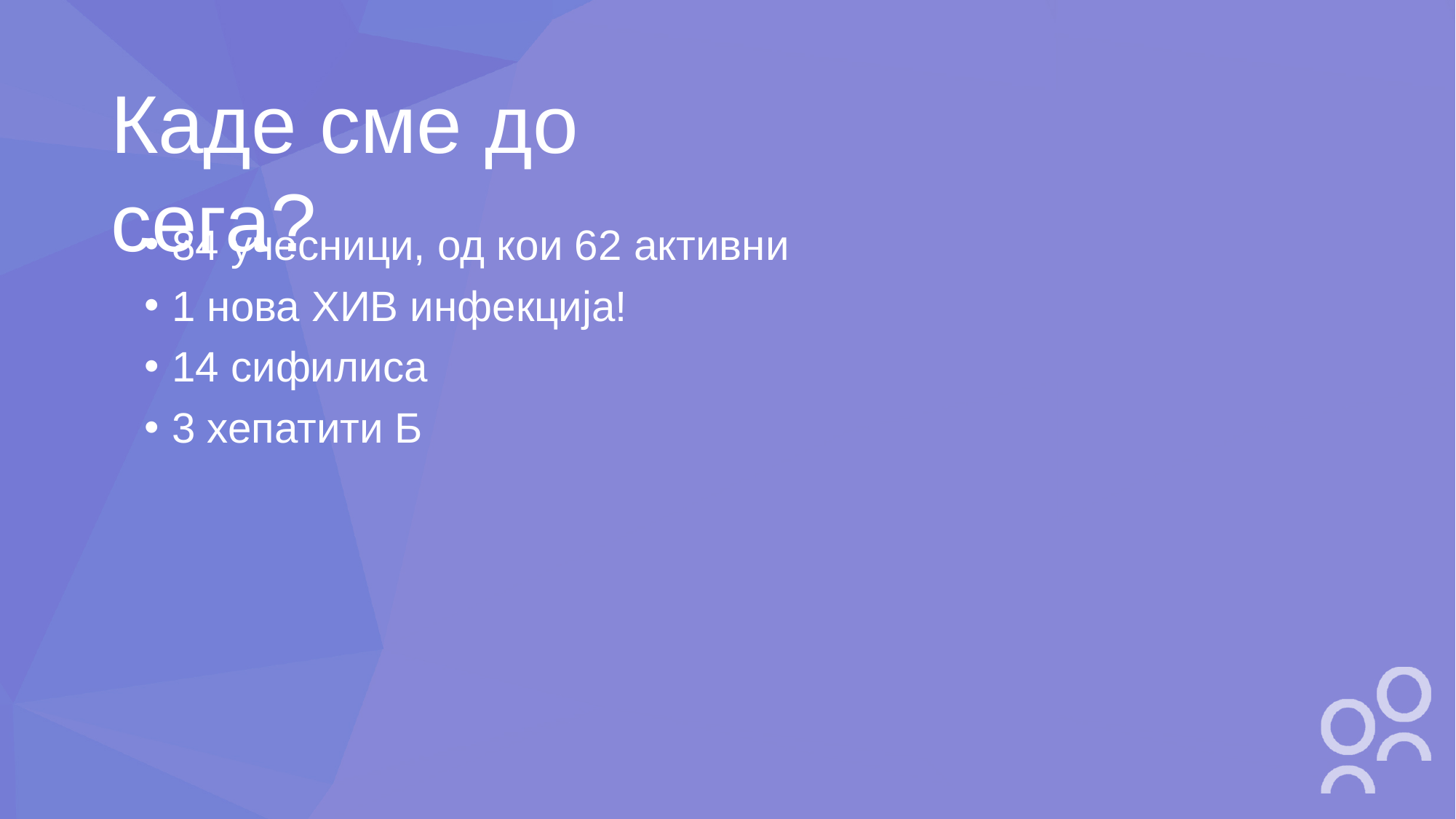

Каде сме до сега?
84 учесници, од кои 62 активни
1 нова ХИВ инфекција!
14 сифилиса
3 хепатити Б